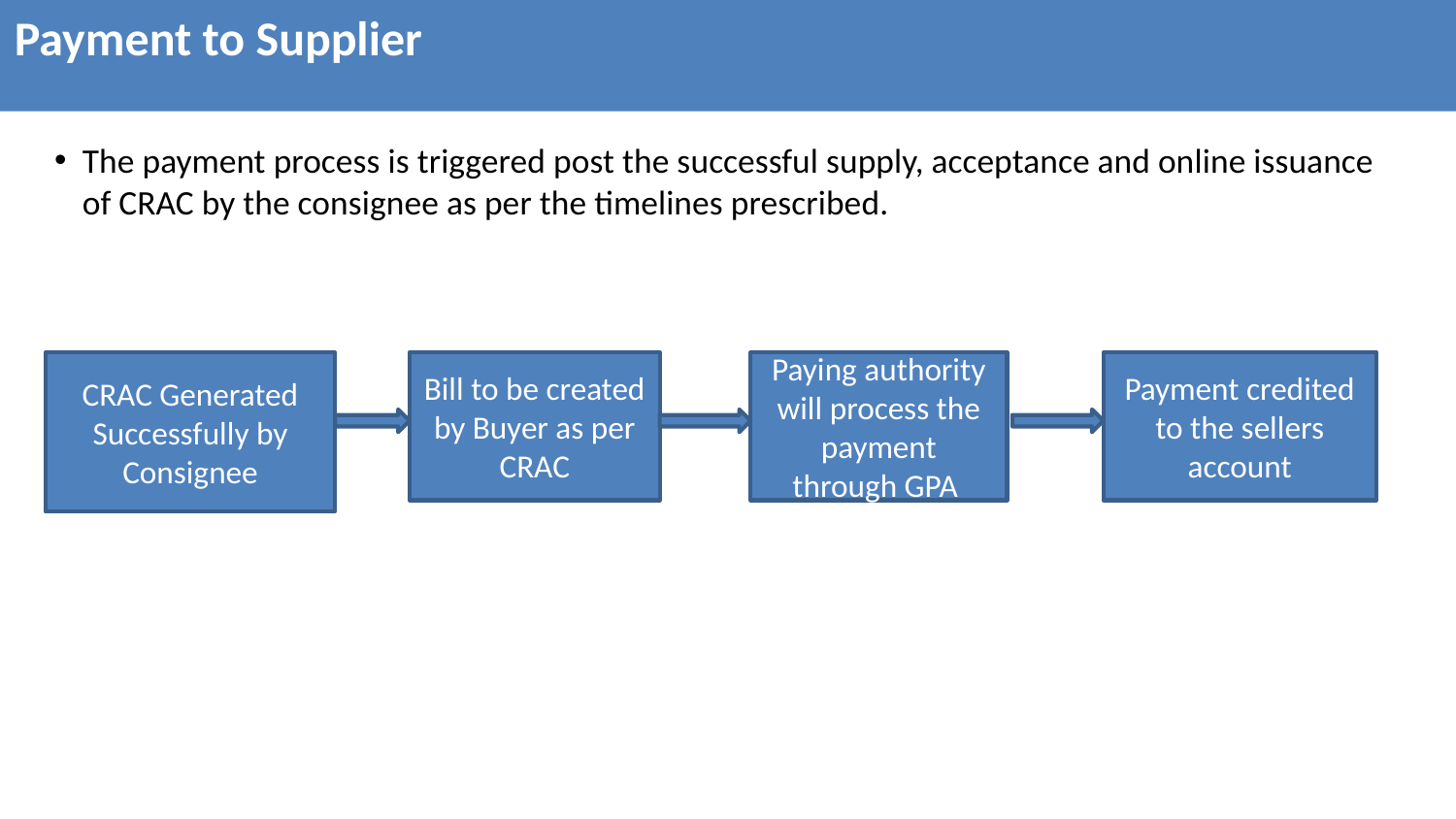

Payment to Supplier

The payment process is triggered post the successful supply, acceptance and online issuance of CRAC by the consignee as per the timelines prescribed.
CRAC Generated Successfully by Consignee
Bill to be created by Buyer as per CRAC
Paying authority will process the payment through GPA
Payment credited to the sellers account